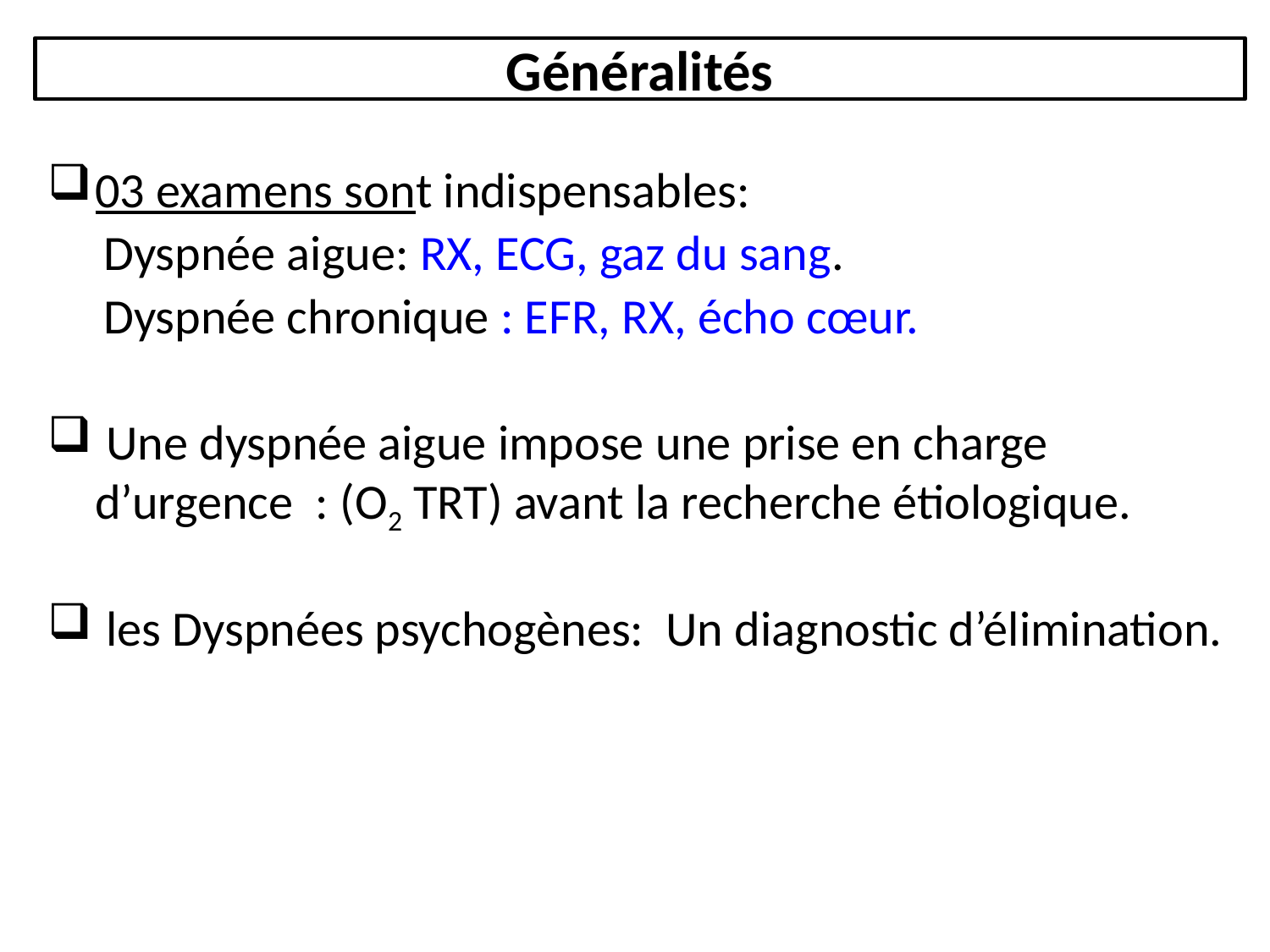

# Généralités
03 examens sont indispensables:
     Dyspnée aigue: RX, ECG, gaz du sang.
     Dyspnée chronique : EFR, RX, écho cœur.

 Une dyspnée aigue impose une prise en charge d’urgence  : (O2 TRT) avant la recherche étiologique.

 les Dyspnées psychogènes:  Un diagnostic d’élimination.